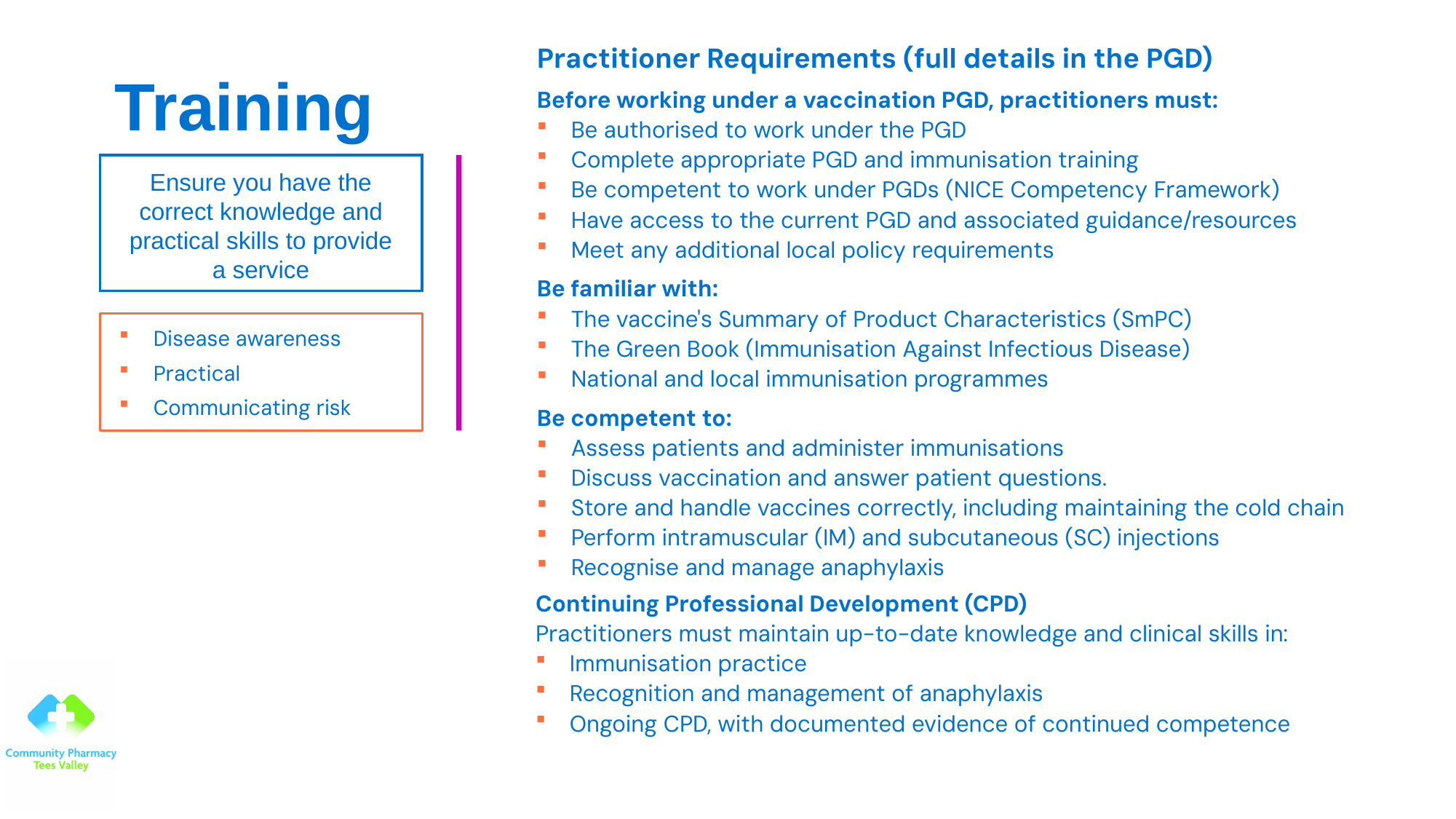

# Training
Practitioner Requirements (full details in the PGD)
Before working under a vaccination PGD, practitioners must:
Be authorised to work under the PGD
Complete appropriate PGD and immunisation training
Be competent to work under PGDs (NICE Competency Framework)
Have access to the current PGD and associated guidance/resources
Meet any additional local policy requirements
Be familiar with:
The vaccine's Summary of Product Characteristics (SmPC)
The Green Book (Immunisation Against Infectious Disease)
National and local immunisation programmes
Be competent to:
Assess patients and administer immunisations
Discuss vaccination and answer patient questions.
Store and handle vaccines correctly, including maintaining the cold chain
Perform intramuscular (IM) and subcutaneous (SC) injections
Recognise and manage anaphylaxis

Ensure you have the correct knowledge and practical skills to provide a service

Disease awareness
Practical
Communicating risk
Continuing Professional Development (CPD)
Practitioners must maintain up-to-date knowledge and clinical skills in:
Immunisation practice
Recognition and management of anaphylaxis
Ongoing CPD, with documented evidence of continued competence